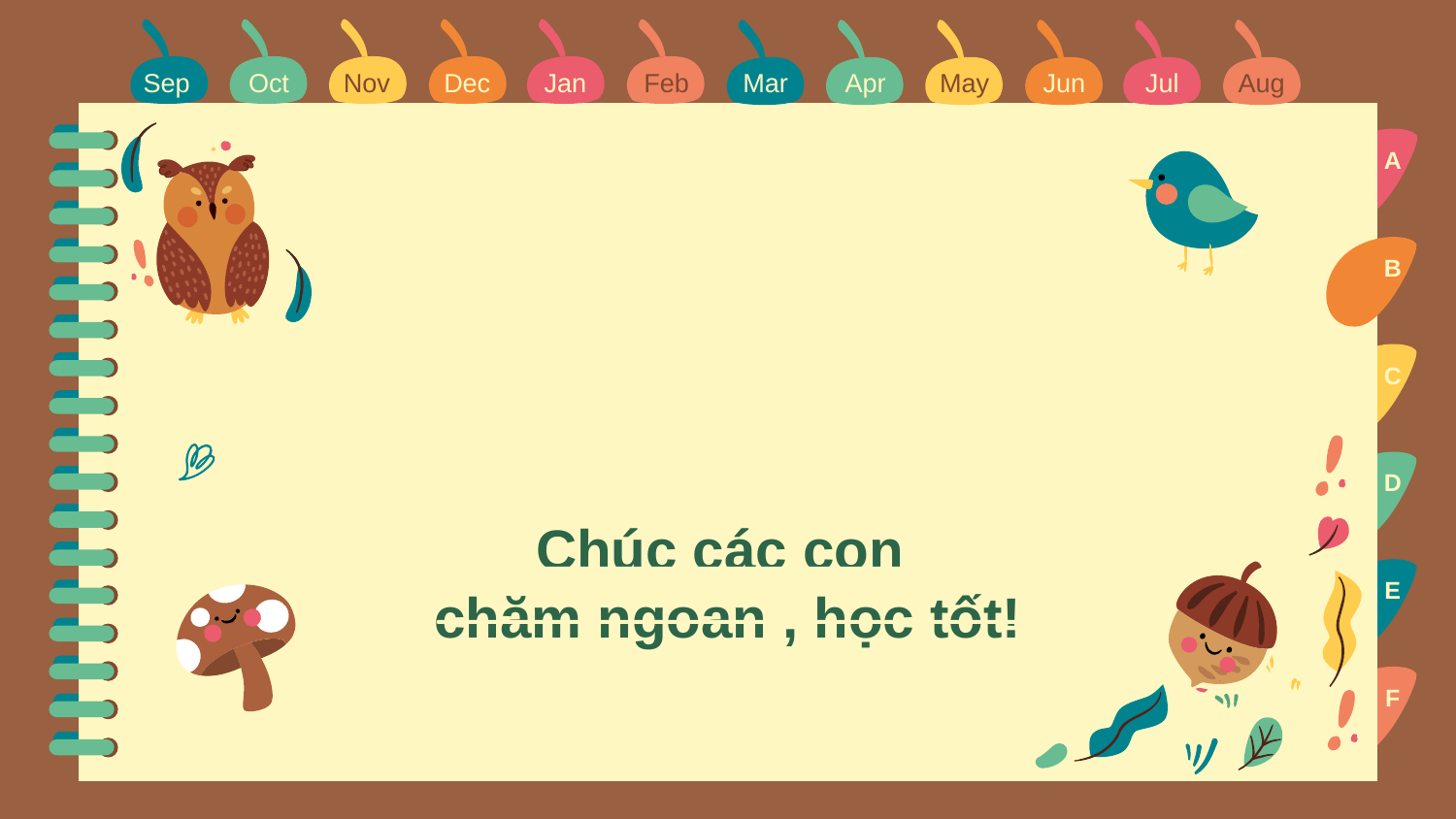

Sep
Oct
Nov
Dec
Jan
Feb
Mar
Apr
May
Jun
Jul
Aug

A

# Chúc các con chăm ngoan , học tốt!

B
Priorities
C
Saturn is composed of hydrogen and helium
Jupiter is the biggest planet of them all
Despite being red, Mars is a cold place
Mercury is the closest planet to the Sun
Venus is the second planet from the Sun

D

E

F